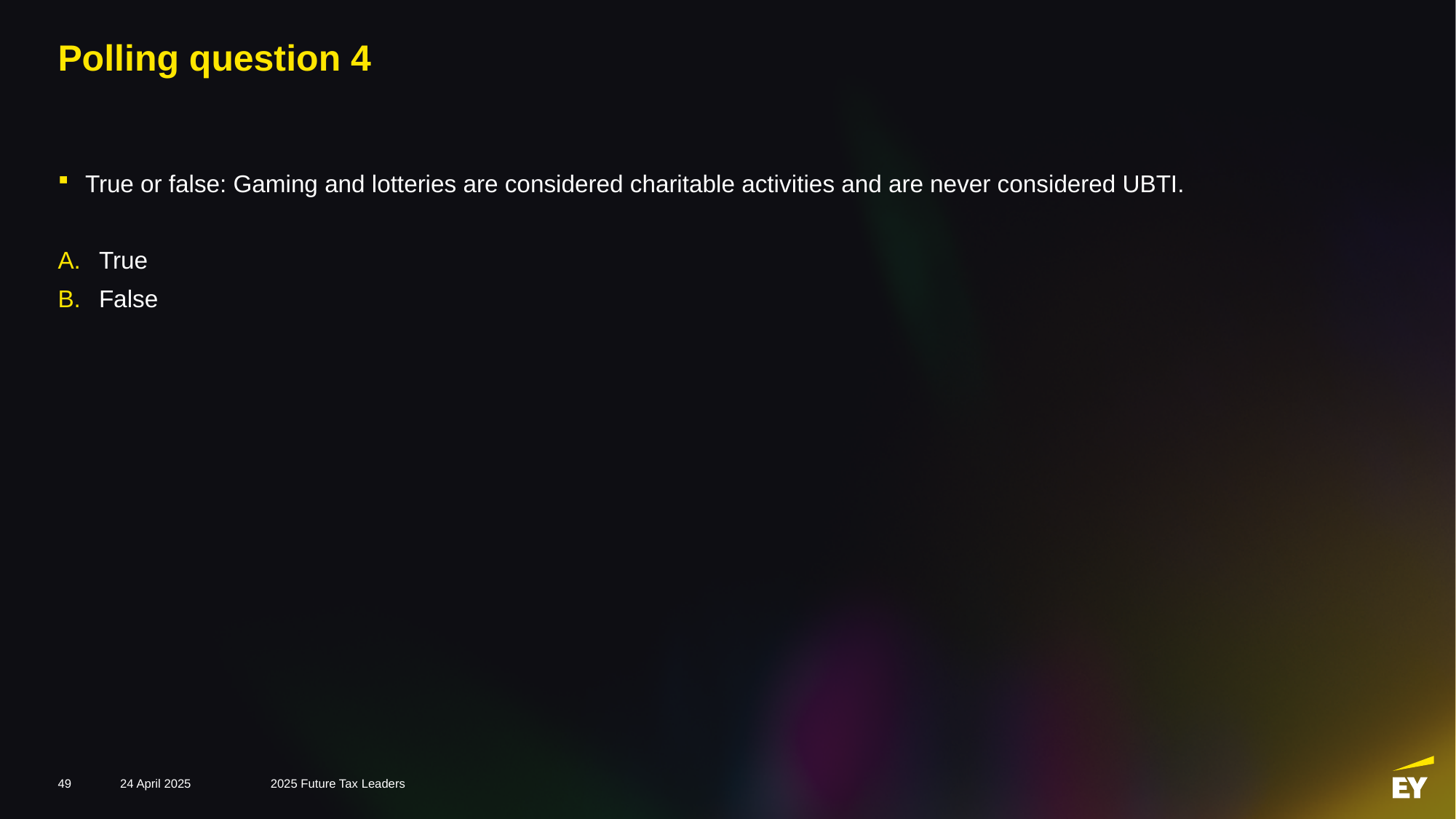

# Polling question 4
True or false: Gaming and lotteries are considered charitable activities and are never considered UBTI.

True
False